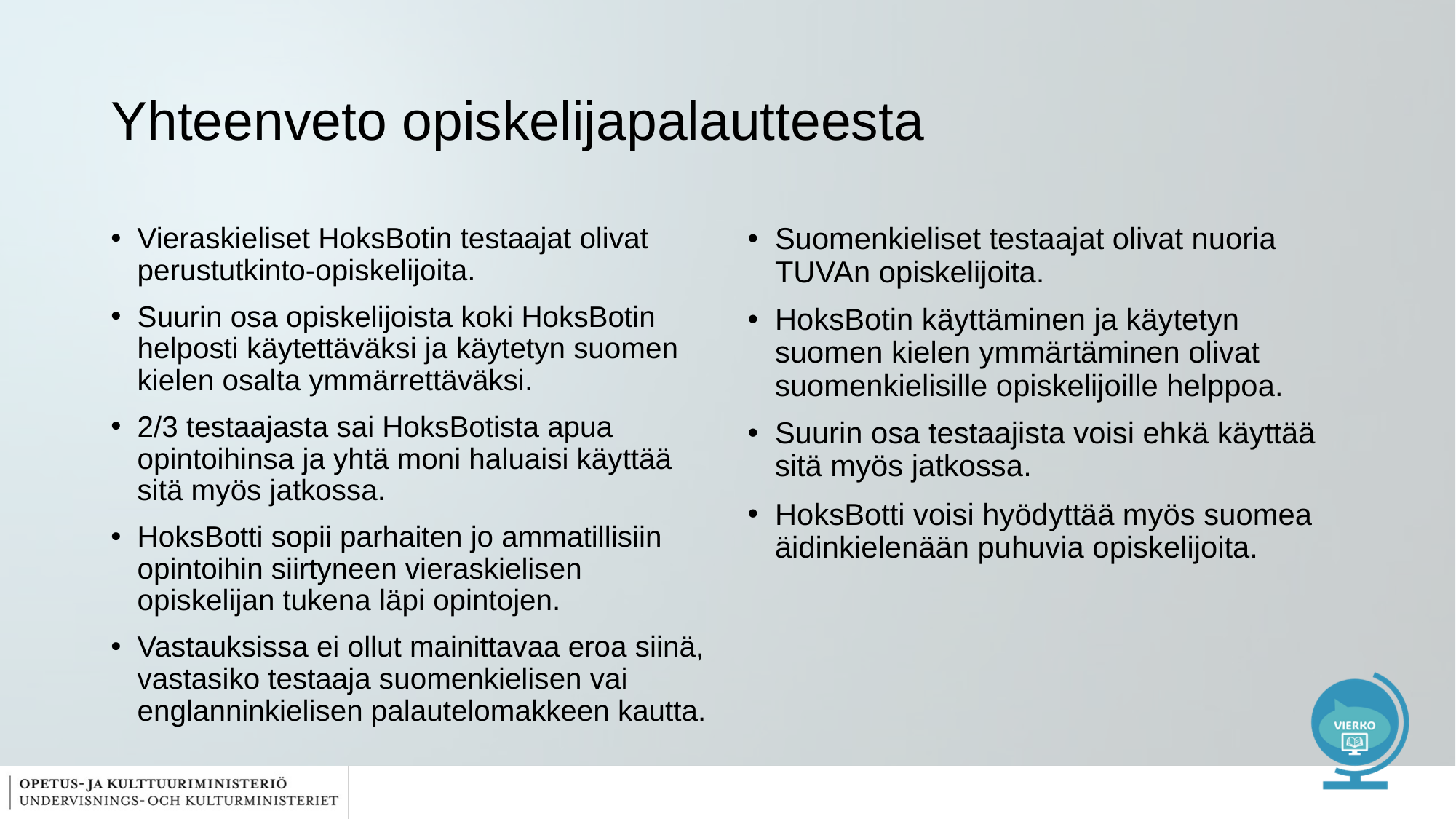

# Yhteenveto opiskelijapalautteesta
Vieraskieliset HoksBotin testaajat olivat perustutkinto-opiskelijoita.
Suurin osa opiskelijoista koki HoksBotin helposti käytettäväksi ja käytetyn suomen kielen osalta ymmärrettäväksi.
2/3 testaajasta sai HoksBotista apua opintoihinsa ja yhtä moni haluaisi käyttää sitä myös jatkossa.
HoksBotti sopii parhaiten jo ammatillisiin opintoihin siirtyneen vieraskielisen opiskelijan tukena läpi opintojen.
Vastauksissa ei ollut mainittavaa eroa siinä, vastasiko testaaja suomenkielisen vai englanninkielisen palautelomakkeen kautta.
Suomenkieliset testaajat olivat nuoria TUVAn opiskelijoita.
HoksBotin käyttäminen ja käytetyn suomen kielen ymmärtäminen olivat suomenkielisille opiskelijoille helppoa.
Suurin osa testaajista voisi ehkä käyttää sitä myös jatkossa.
HoksBotti voisi hyödyttää myös suomea äidinkielenään puhuvia opiskelijoita.